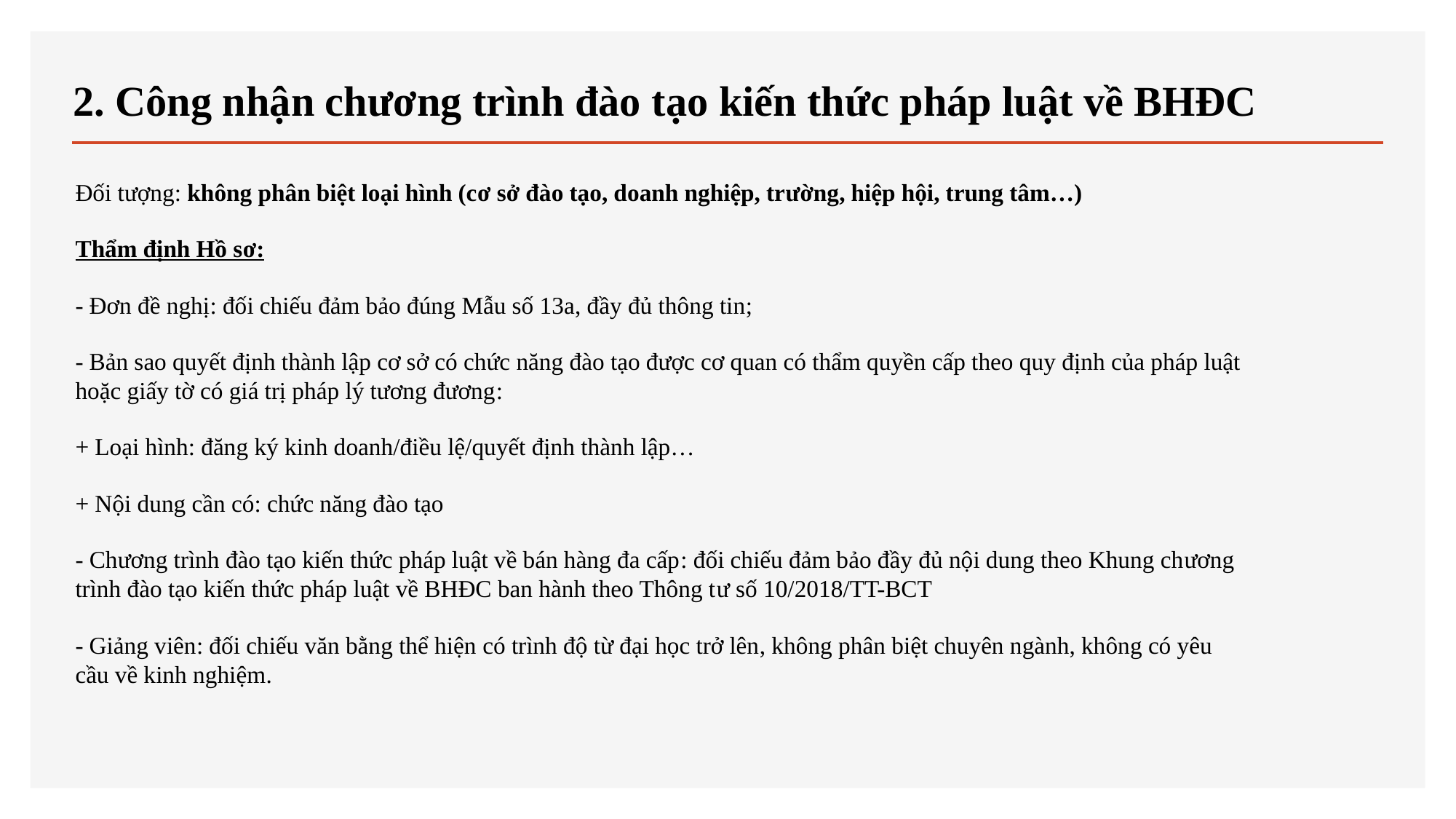

# 2. Công nhận chương trình đào tạo kiến thức pháp luật về BHĐC
Đối tượng: không phân biệt loại hình (cơ sở đào tạo, doanh nghiệp, trường, hiệp hội, trung tâm…)
Thẩm định Hồ sơ:
- Đơn đề nghị: đối chiếu đảm bảo đúng Mẫu số 13a, đầy đủ thông tin;
- Bản sao quyết định thành lập cơ sở có chức năng đào tạo được cơ quan có thẩm quyền cấp theo quy định của pháp luật hoặc giấy tờ có giá trị pháp lý tương đương:
+ Loại hình: đăng ký kinh doanh/điều lệ/quyết định thành lập…
+ Nội dung cần có: chức năng đào tạo
- Chương trình đào tạo kiến thức pháp luật về bán hàng đa cấp: đối chiếu đảm bảo đầy đủ nội dung theo Khung chương trình đào tạo kiến thức pháp luật về BHĐC ban hành theo Thông tư số 10/2018/TT-BCT
- Giảng viên: đối chiếu văn bằng thể hiện có trình độ từ đại học trở lên, không phân biệt chuyên ngành, không có yêu cầu về kinh nghiệm.